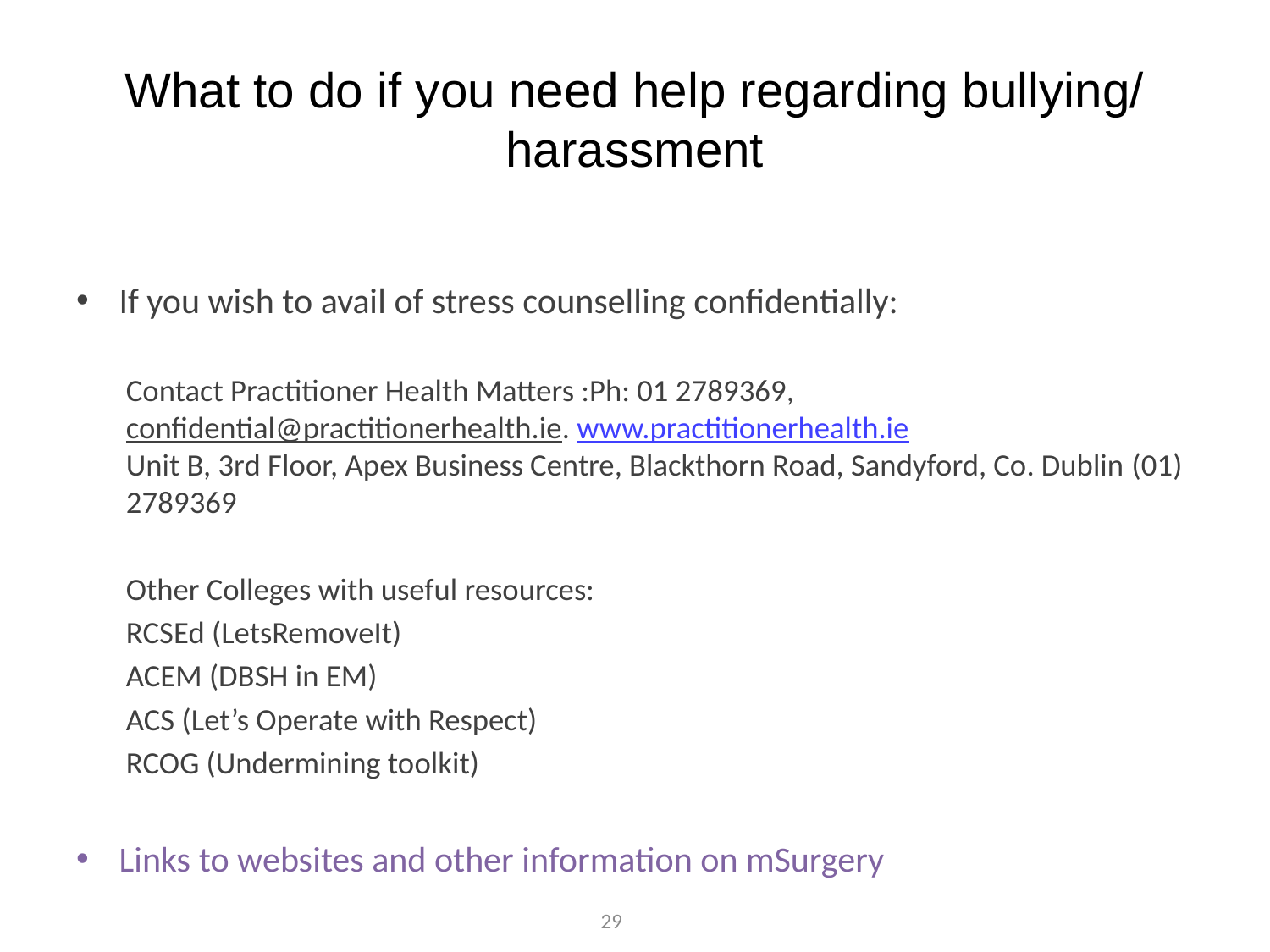

# What to do if you need help regarding bullying/ harassment

If you wish to avail of stress counselling confidentially:

Contact Practitioner Health Matters :Ph: 01 2789369,
confidential@practitionerhealth.ie. www.practitionerhealth.ie
Unit B, 3rd Floor, Apex Business Centre, Blackthorn Road, Sandyford, Co. Dublin (01) 2789369

Other Colleges with useful resources:
RCSEd (LetsRemoveIt)
ACEM (DBSH in EM)
ACS (Let’s Operate with Respect)
RCOG (Undermining toolkit)

Links to websites and other information on mSurgery

29